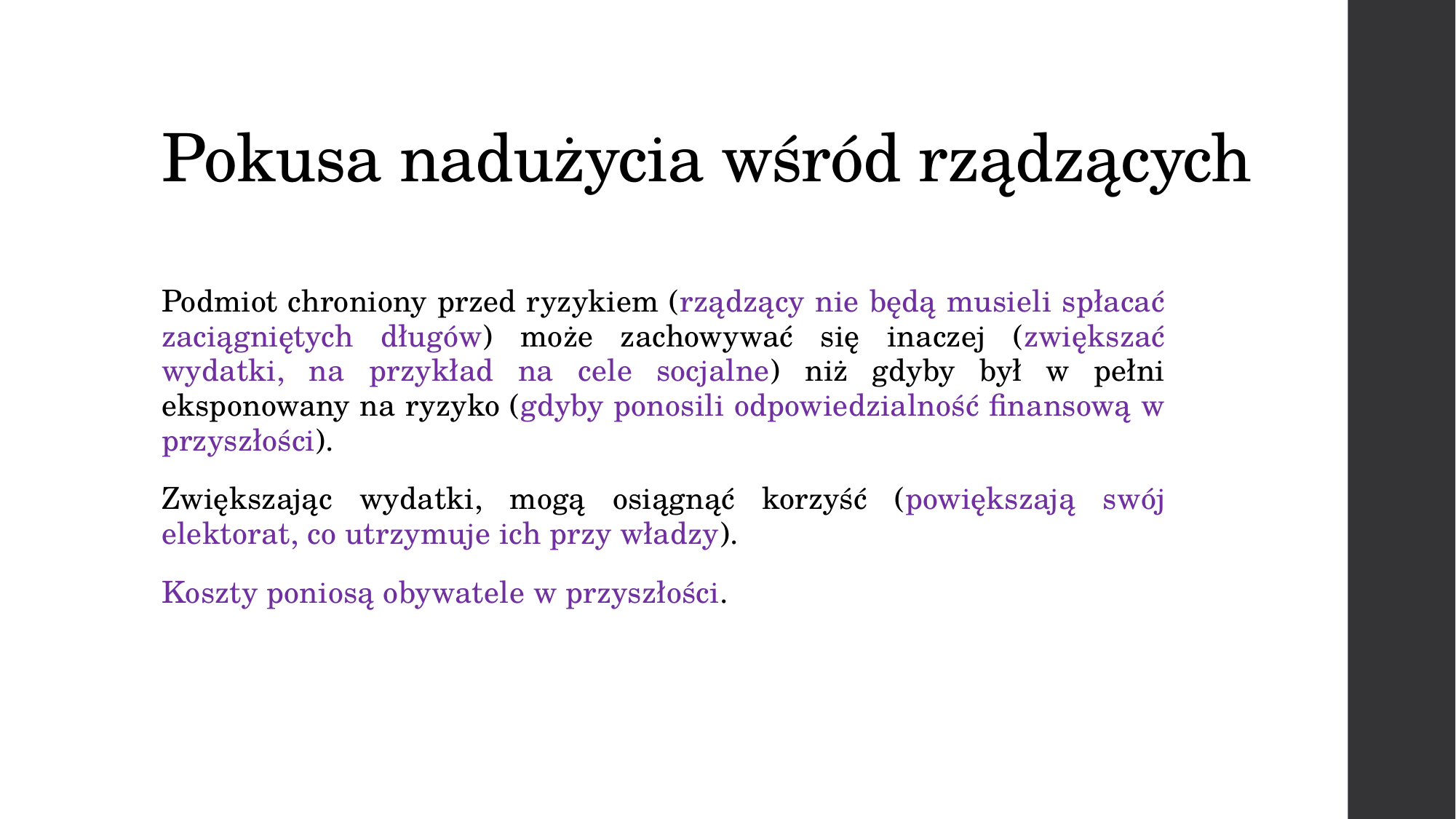

# Pokusa nadużycia wśród rządzących

Podmiot chroniony przed ryzykiem (rządzący nie będą musieli spłacać zaciągniętych długów) może zachowywać się inaczej (zwiększać wydatki, na przykład na cele socjalne) niż gdyby był w pełni eksponowany na ryzyko (gdyby ponosili odpowiedzialność finansową w przyszłości).
Zwiększając wydatki, mogą osiągnąć korzyść (powiększają swój elektorat, co utrzymuje ich przy władzy).
Koszty poniosą obywatele w przyszłości.